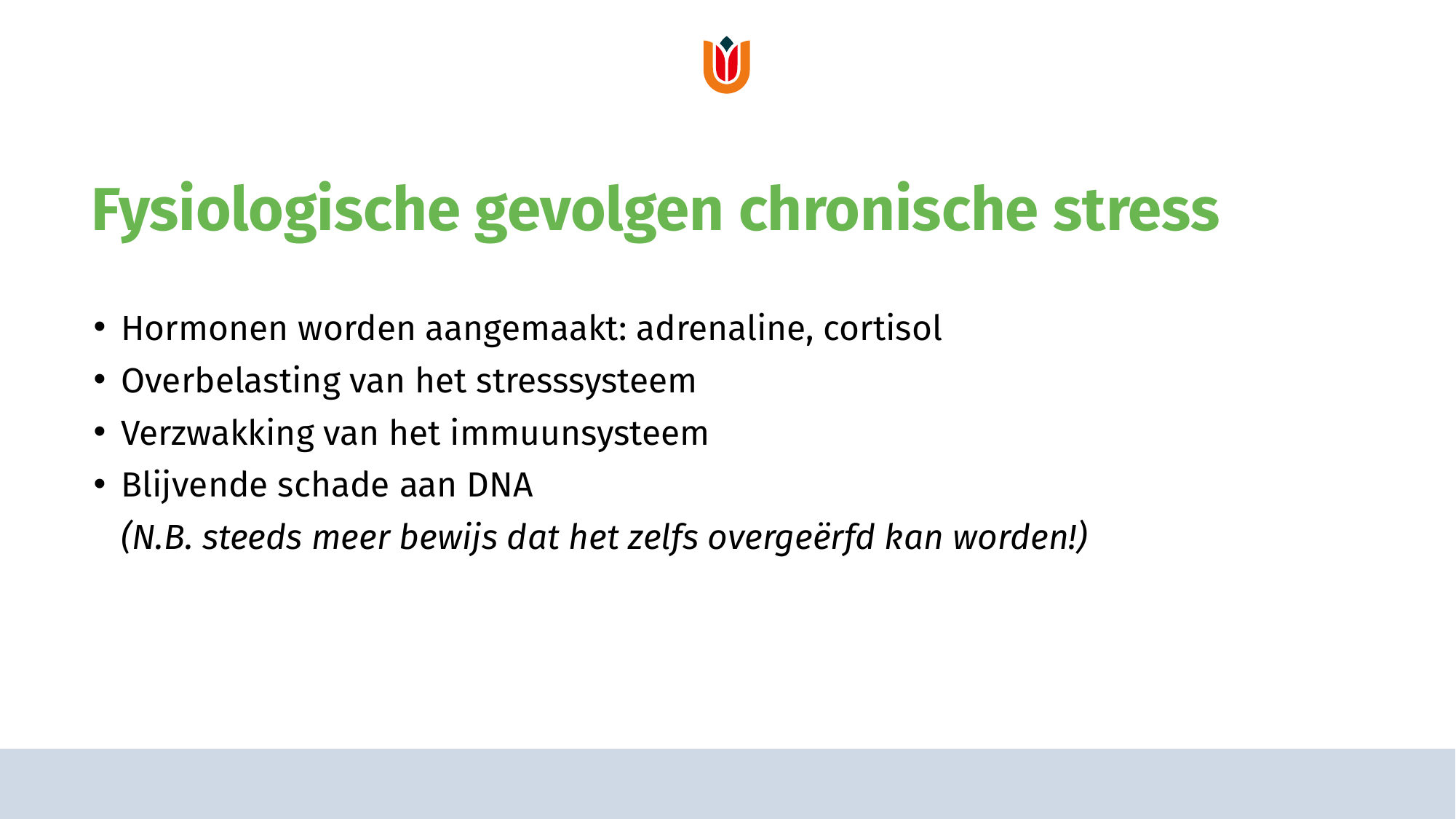

# Fysiologische gevolgen chronische stress
Hormonen worden aangemaakt: adrenaline, cortisol
Overbelasting van het stresssysteem
Verzwakking van het immuunsysteem
Blijvende schade aan DNA
(N.B. steeds meer bewijs dat het zelfs overgeërfd kan worden!)